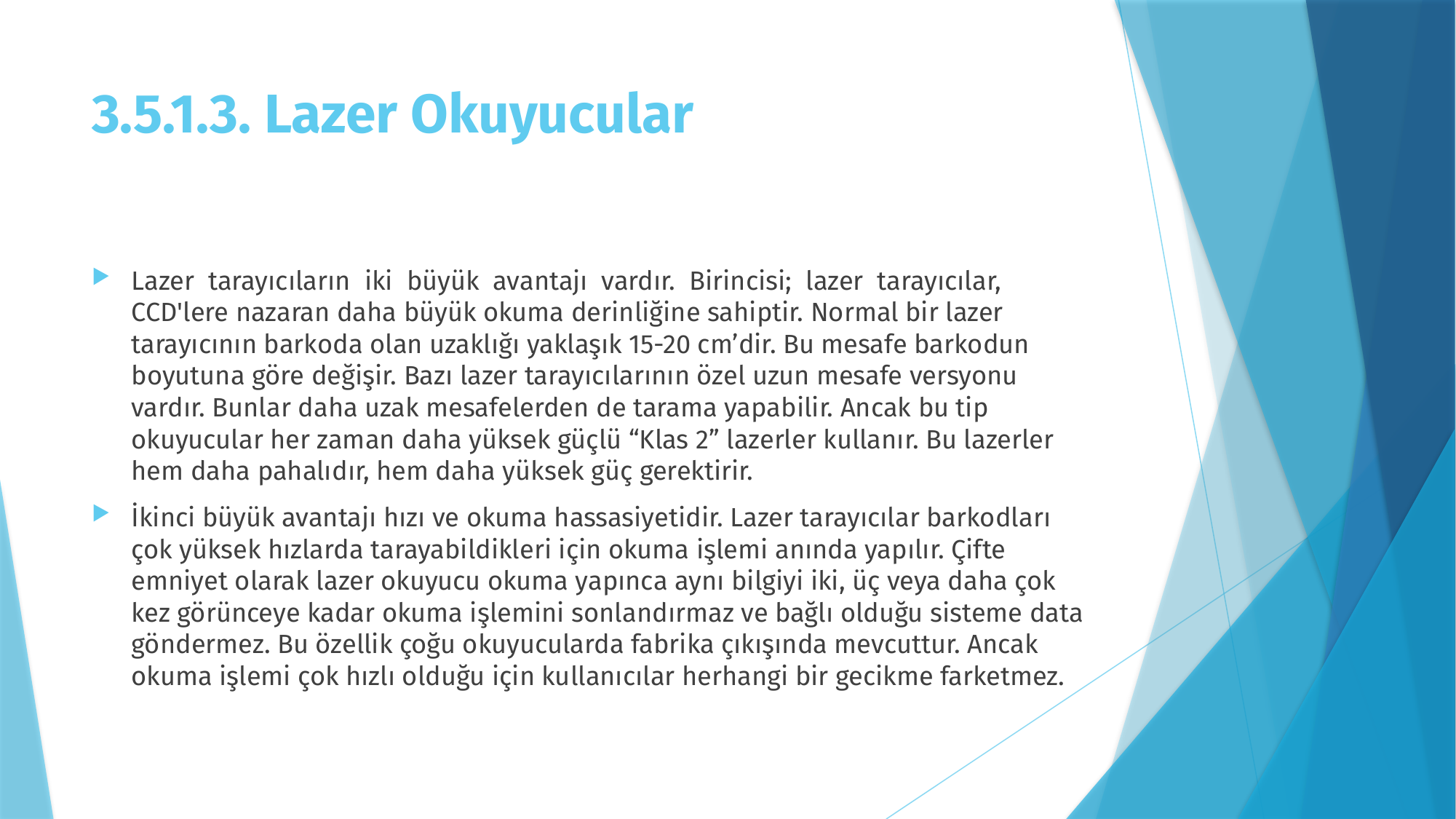

# 3.5.1.3. Lazer Okuyucular
Lazer  tarayıcıların  iki  büyük  avantajı  vardır.  Birincisi;  lazer  tarayıcılar,  CCD'lere nazaran daha büyük okuma derinliğine sahiptir. Normal bir lazer tarayıcının barkoda olan uzaklığı yaklaşık 15-20 cm’dir. Bu mesafe barkodun boyutuna göre değişir. Bazı lazer tarayıcılarının özel uzun mesafe versyonu vardır. Bunlar daha uzak mesafelerden de tarama yapabilir. Ancak bu tip okuyucular her zaman daha yüksek güçlü “Klas 2” lazerler kullanır. Bu lazerler hem daha pahalıdır, hem daha yüksek güç gerektirir.
İkinci büyük avantajı hızı ve okuma hassasiyetidir. Lazer tarayıcılar barkodları çok yüksek hızlarda tarayabildikleri için okuma işlemi anında yapılır. Çifte emniyet olarak lazer okuyucu okuma yapınca aynı bilgiyi iki, üç veya daha çok kez görünceye kadar okuma işlemini sonlandırmaz ve bağlı olduğu sisteme data göndermez. Bu özellik çoğu okuyucularda fabrika çıkışında mevcuttur. Ancak okuma işlemi çok hızlı olduğu için kullanıcılar herhangi bir gecikme farketmez.